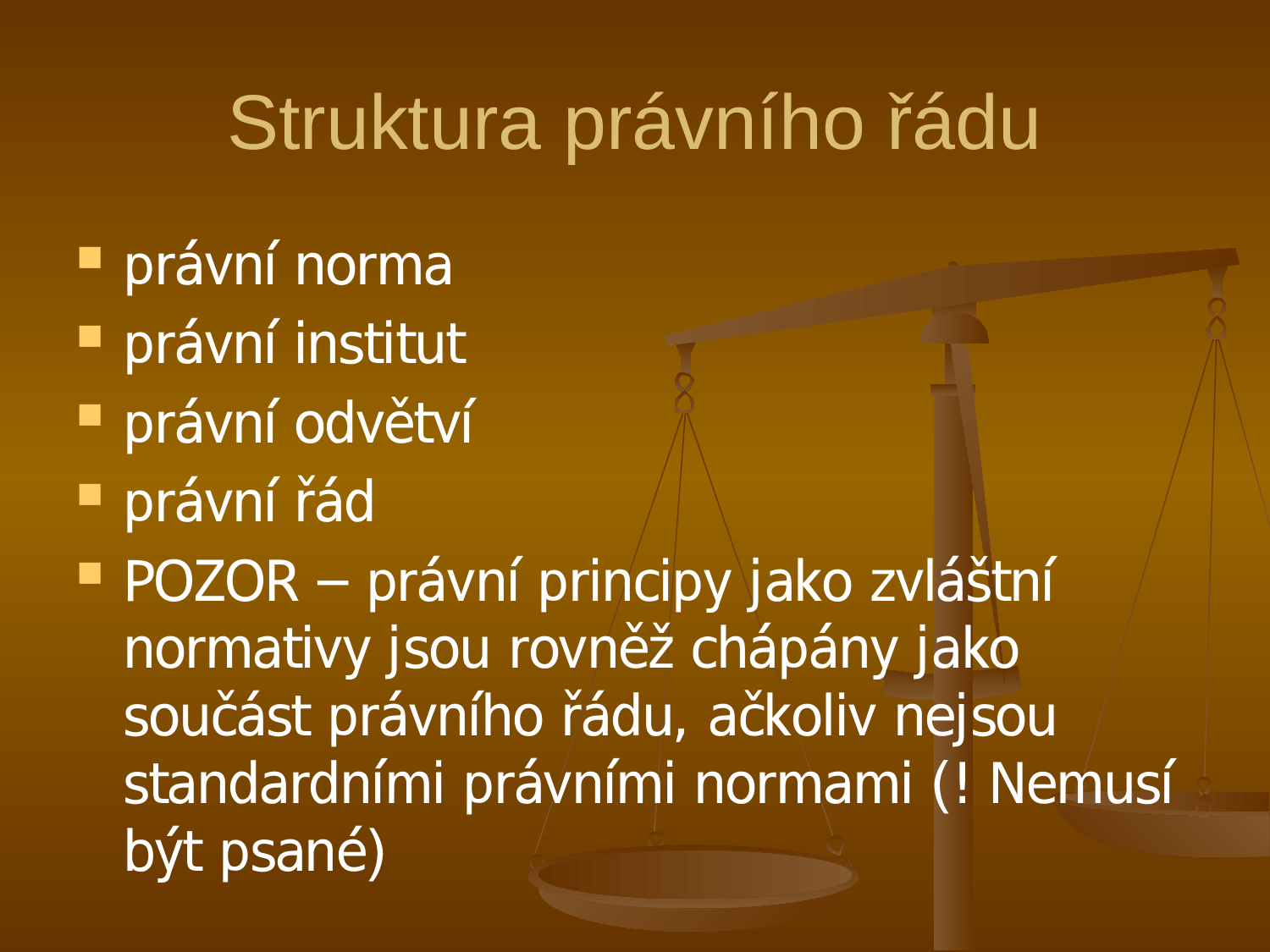

# Struktura právního řádu
právní norma
právní institut
právní odvětví
právní řád
POZOR – právní principy jako zvláštní normativy jsou rovněž chápány jako součást právního řádu, ačkoliv nejsou standardními právními normami (! Nemusí být psané)